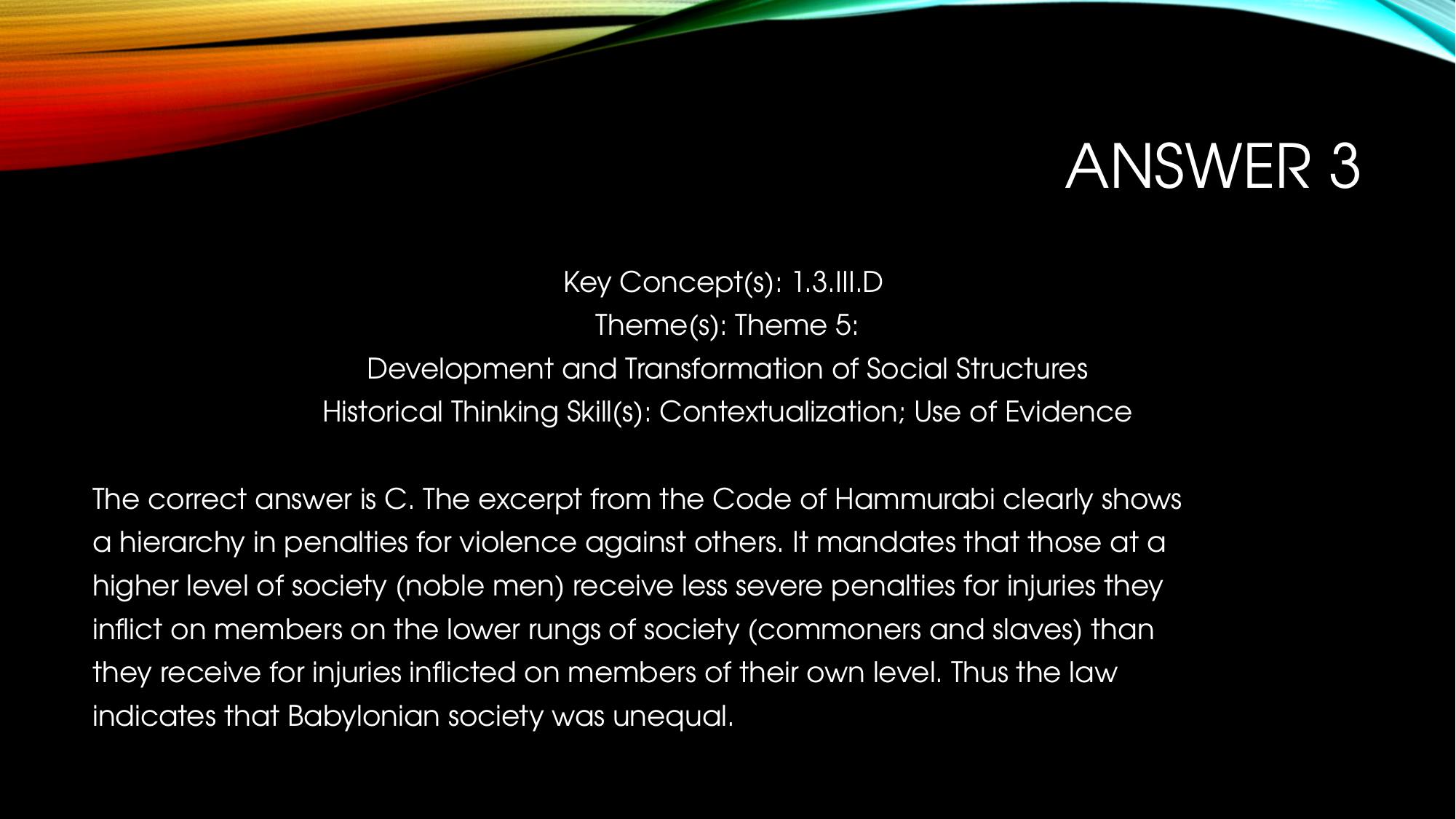

# Answer 3
Key Concept(s): 1.3.III.D
Theme(s): Theme 5:
Development and Transformation of Social Structures
Historical Thinking Skill(s): Contextualization; Use of Evidence

The correct answer is C. The excerpt from the Code of Hammurabi clearly shows
a hierarchy in penalties for violence against others. It mandates that those at a
higher level of society (noble men) receive less severe penalties for injuries they
inflict on members on the lower rungs of society (commoners and slaves) than
they receive for injuries inflicted on members of their own level. Thus the law
indicates that Babylonian society was unequal.